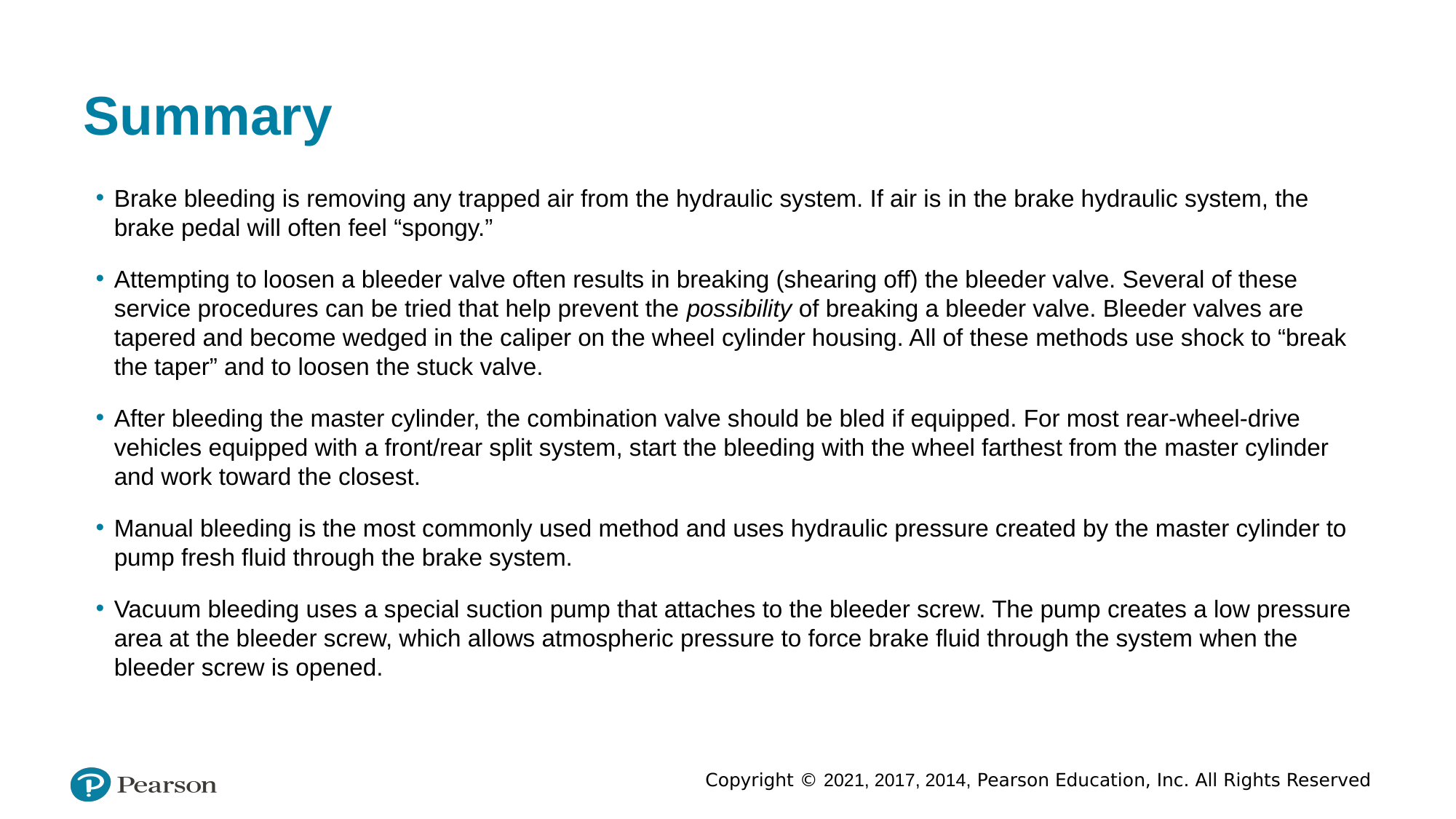

# Summary
Brake bleeding is removing any trapped air from the hydraulic system. If air is in the brake hydraulic system, the brake pedal will often feel “spongy.”
Attempting to loosen a bleeder valve often results in breaking (shearing off) the bleeder valve. Several of these service procedures can be tried that help prevent the possibility of breaking a bleeder valve. Bleeder valves are tapered and become wedged in the caliper on the wheel cylinder housing. All of these methods use shock to “break the taper” and to loosen the stuck valve.
After bleeding the master cylinder, the combination valve should be bled if equipped. For most rear-wheel-drive vehicles equipped with a front/rear split system, start the bleeding with the wheel farthest from the master cylinder and work toward the closest.
Manual bleeding is the most commonly used method and uses hydraulic pressure created by the master cylinder to pump fresh fluid through the brake system.
Vacuum bleeding uses a special suction pump that attaches to the bleeder screw. The pump creates a low pressure area at the bleeder screw, which allows atmospheric pressure to force brake fluid through the system when the bleeder screw is opened.